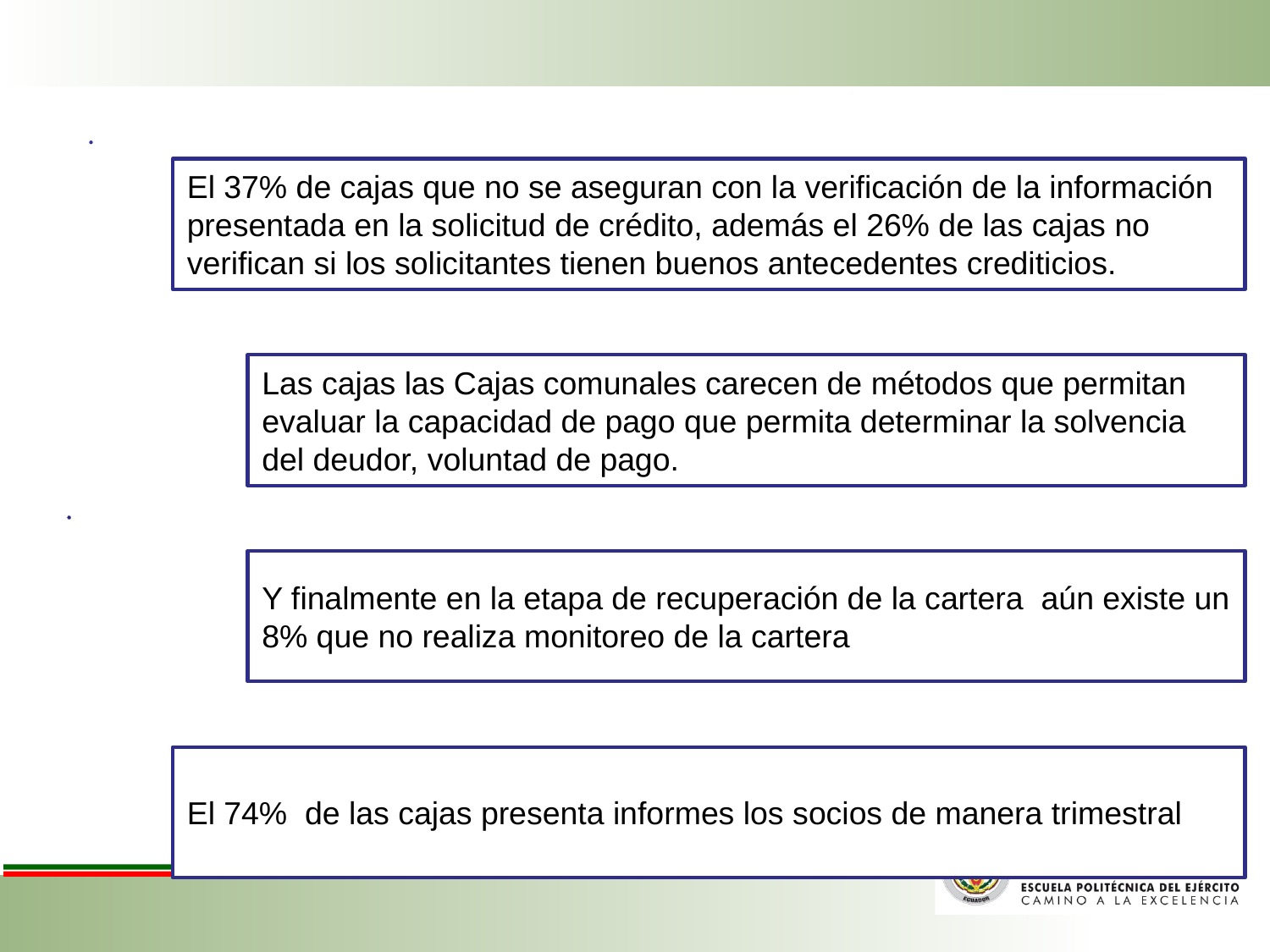

El 37% de cajas que no se aseguran con la verificación de la información presentada en la solicitud de crédito, además el 26% de las cajas no verifican si los solicitantes tienen buenos antecedentes crediticios.
Las cajas las Cajas comunales carecen de métodos que permitan evaluar la capacidad de pago que permita determinar la solvencia del deudor, voluntad de pago.
Y finalmente en la etapa de recuperación de la cartera  aún existe un 8% que no realiza monitoreo de la cartera
El 74%  de las cajas presenta informes los socios de manera trimestral